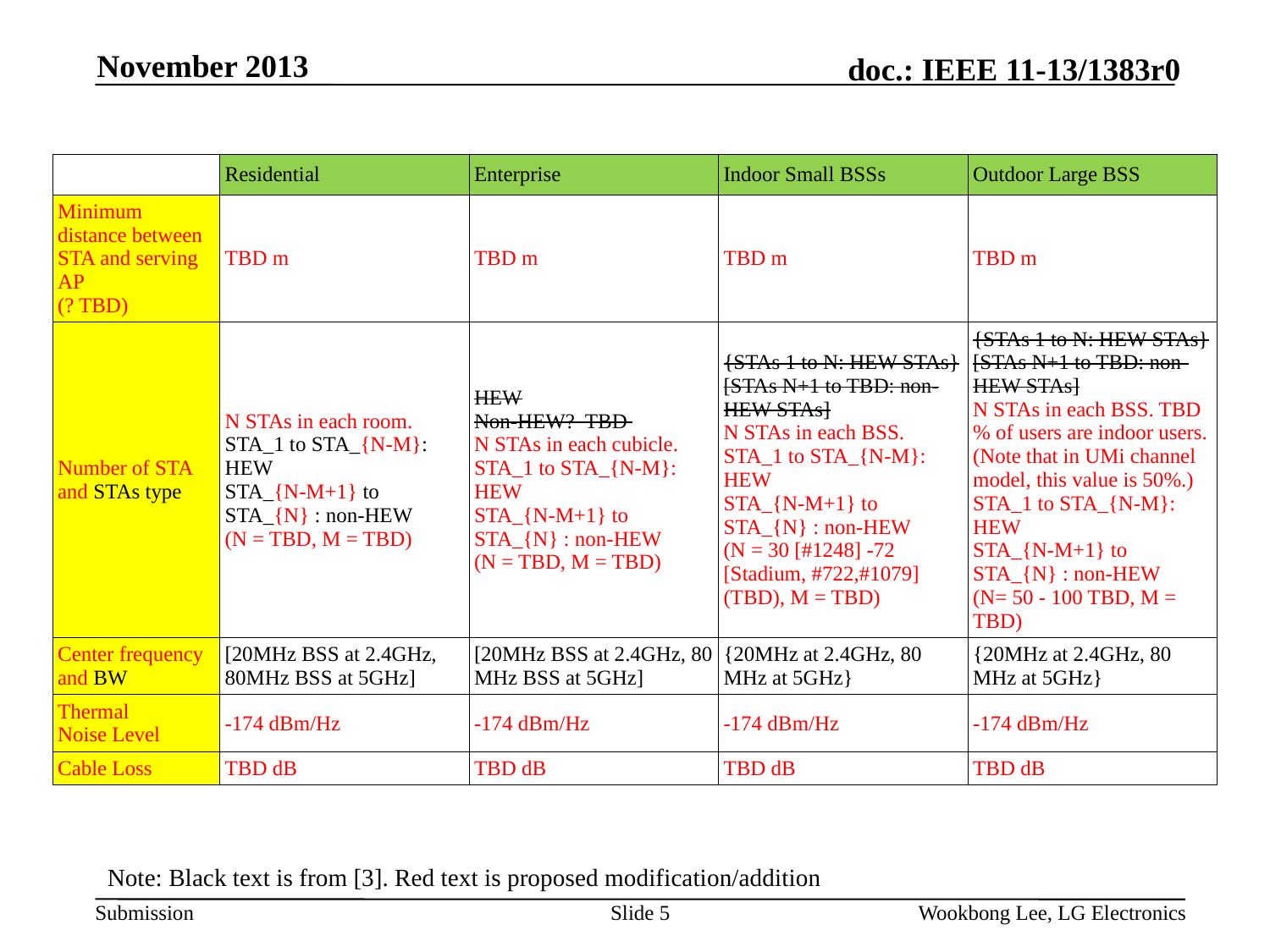

November 2013
|  | Residential | Enterprise | Indoor Small BSSs | Outdoor Large BSS |
| --- | --- | --- | --- | --- |
| Minimum distance between STA and serving AP (? TBD) | TBD m | TBD m | TBD m | TBD m |
| Number of STA and STAs type | N STAs in each room. STA\_1 to STA\_{N-M}: HEW STA\_{N-M+1} to STA\_{N} : non-HEW (N = TBD, M = TBD) | HEW Non-HEW? TBD  N STAs in each cubicle. STA\_1 to STA\_{N-M}: HEW STA\_{N-M+1} to STA\_{N} : non-HEW (N = TBD, M = TBD) | {STAs 1 to N: HEW STAs} [STAs N+1 to TBD: non-HEW STAs] N STAs in each BSS. STA\_1 to STA\_{N-M}: HEW STA\_{N-M+1} to STA\_{N} : non-HEW (N = 30 [#1248] -72 [Stadium, #722,#1079] (TBD), M = TBD) | {STAs 1 to N: HEW STAs} [STAs N+1 to TBD: non-HEW STAs] N STAs in each BSS. TBD % of users are indoor users. (Note that in UMi channel model, this value is 50%.) STA\_1 to STA\_{N-M}: HEW STA\_{N-M+1} to STA\_{N} : non-HEW (N= 50 - 100 TBD, M = TBD) |
| Center frequency and BW | [20MHz BSS at 2.4GHz, 80MHz BSS at 5GHz] | [20MHz BSS at 2.4GHz, 80 MHz BSS at 5GHz] | {20MHz at 2.4GHz, 80 MHz at 5GHz} | {20MHz at 2.4GHz, 80 MHz at 5GHz} |
| Thermal Noise Level | -174 dBm/Hz | -174 dBm/Hz | -174 dBm/Hz | -174 dBm/Hz |
| Cable Loss | TBD dB | TBD dB | TBD dB | TBD dB |
Note: Black text is from [3]. Red text is proposed modification/addition
Slide 5
Wookbong Lee, LG Electronics